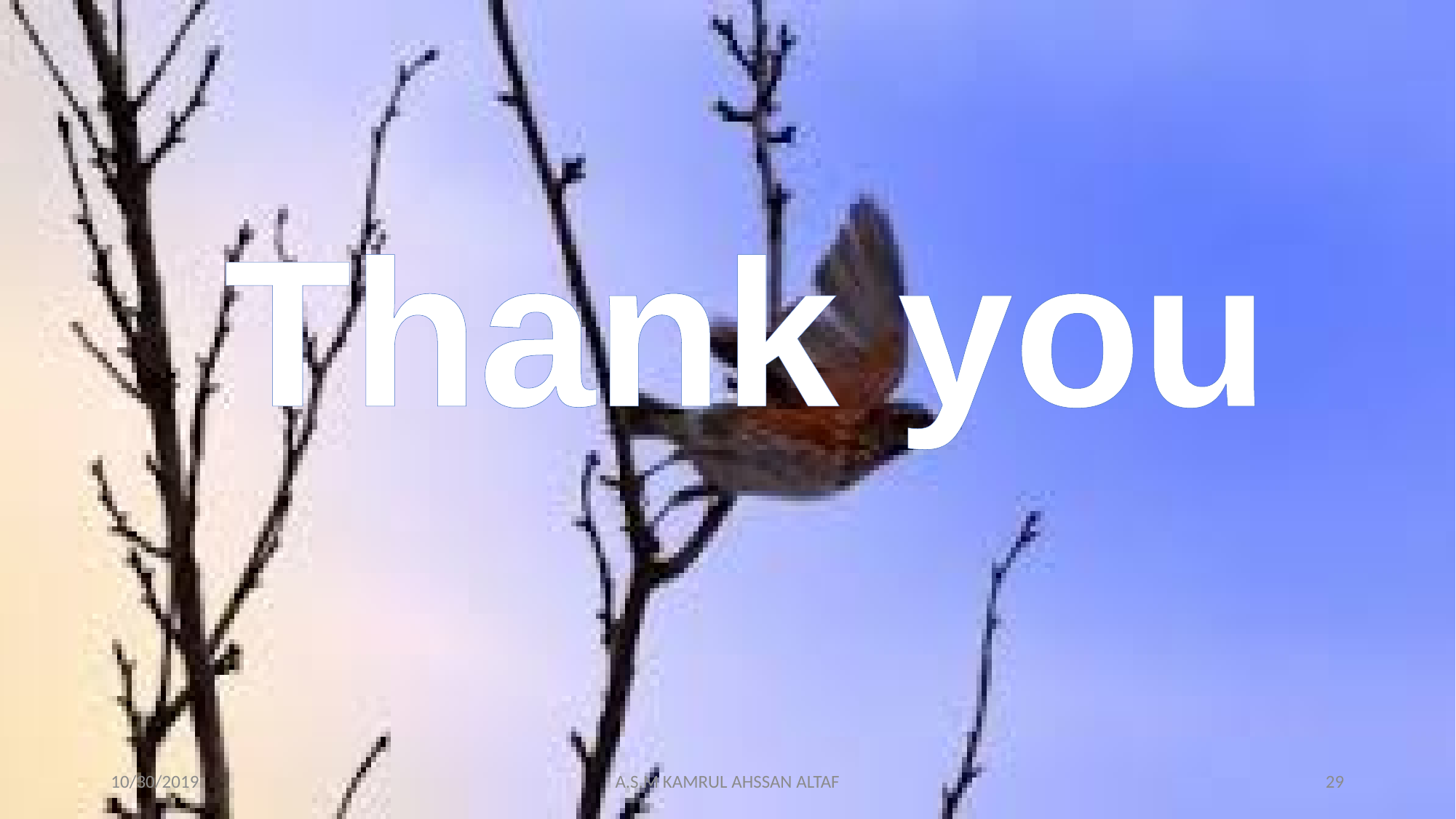

# Thank you
10/30/2019
A.S.M KAMRUL AHSSAN ALTAF
29